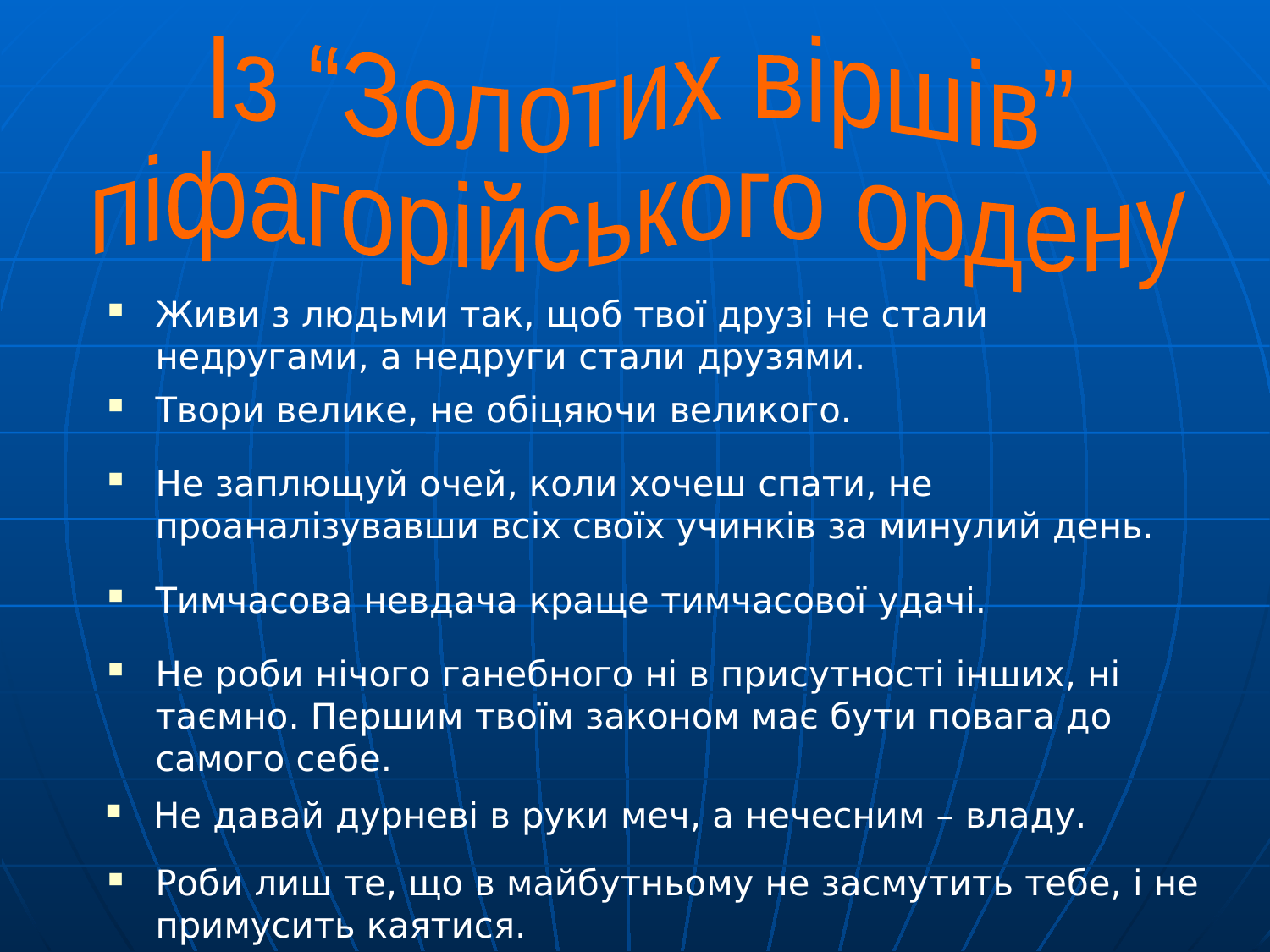

Із “Золотих віршів”
піфагорійського ордену
Живи з людьми так, щоб твої друзі не стали недругами, а недруги стали друзями.
Твори велике, не обіцяючи великого.
Не заплющуй очей, коли хочеш спати, не проаналізувавши всіх своїх учинків за минулий день.
Тимчасова невдача краще тимчасової удачі.
Не роби нічого ганебного ні в присутності інших, ні таємно. Першим твоїм законом має бути повага до самого себе.
Не давай дурневі в руки меч, а нечесним – владу.
Роби лиш те, що в майбутньому не засмутить тебе, і не примусить каятися.